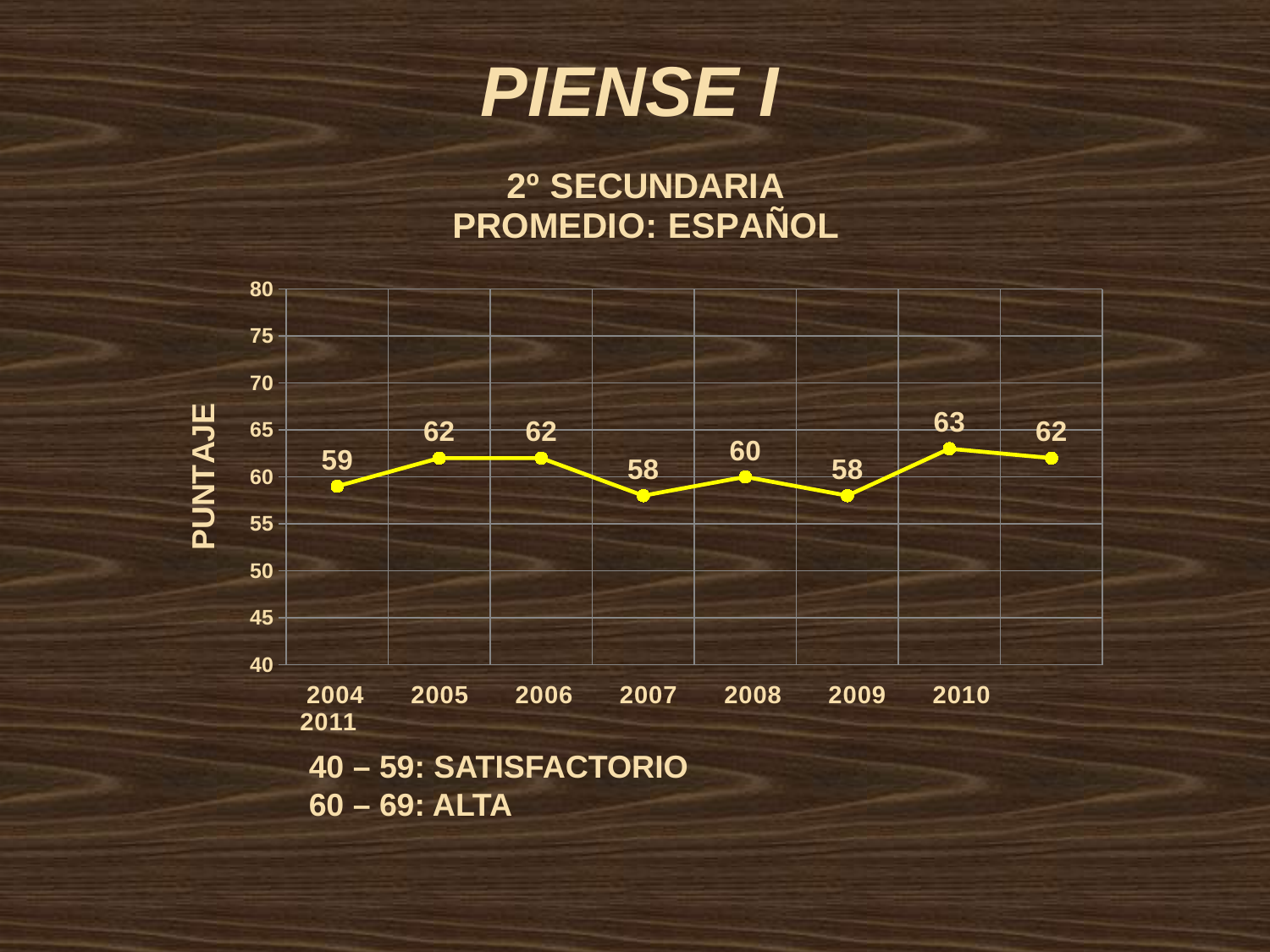

PIENSE I

### Chart: 2º SECUNDARIA
PROMEDIO: ESPAÑOL

| Category |  |
|---|---|
40 – 59: SATISFACTORIO
60 – 69: ALTA